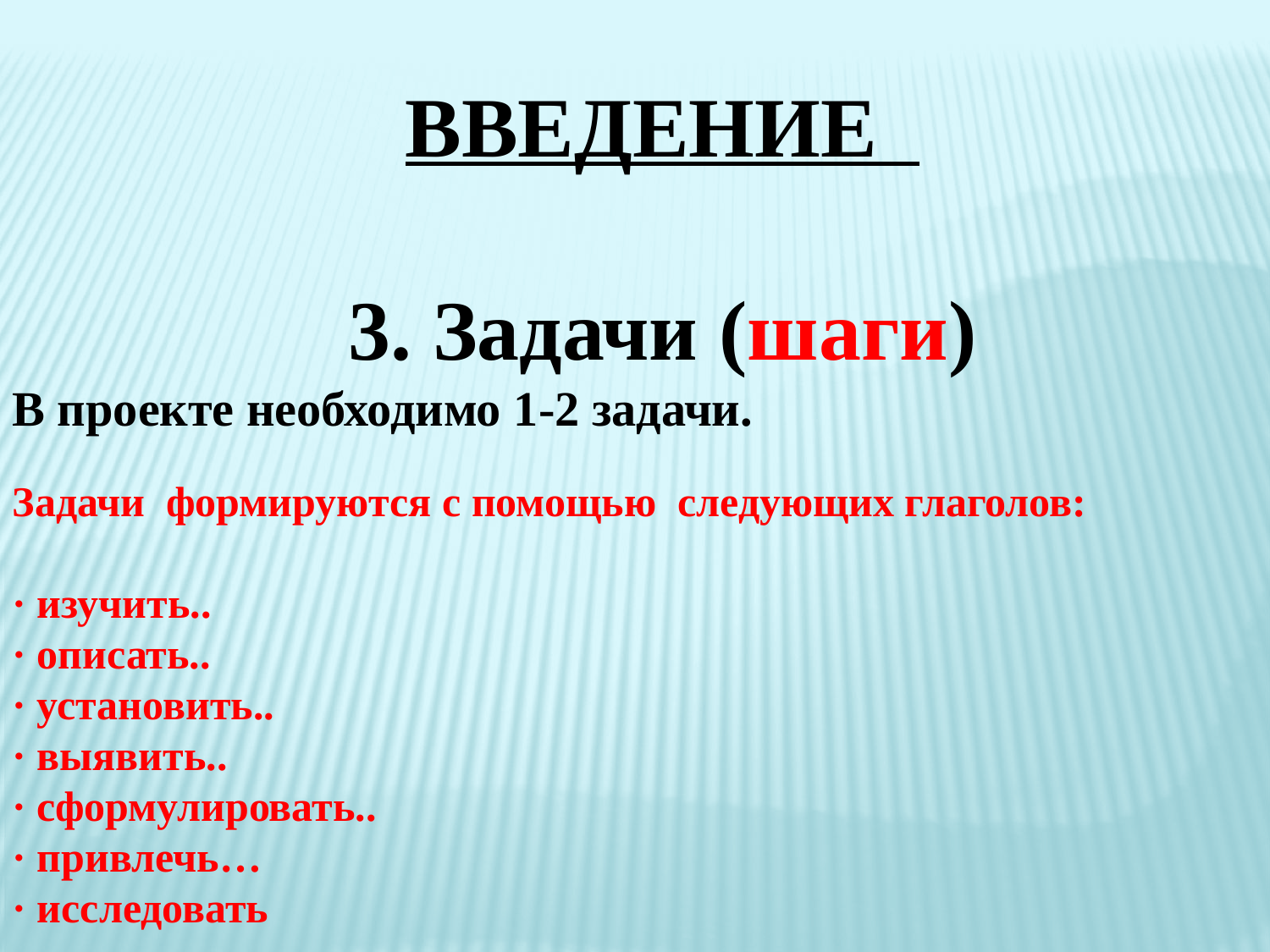

ВВЕДЕНИЕ

3. Задачи (шаги)
В проекте необходимо 1-2 задачи.

Задачи  формируются с помощью  следующих глаголов:

· изучить..
· описать..
· установить..
· выявить..
· сформулировать..
· привлечь…
· исследовать